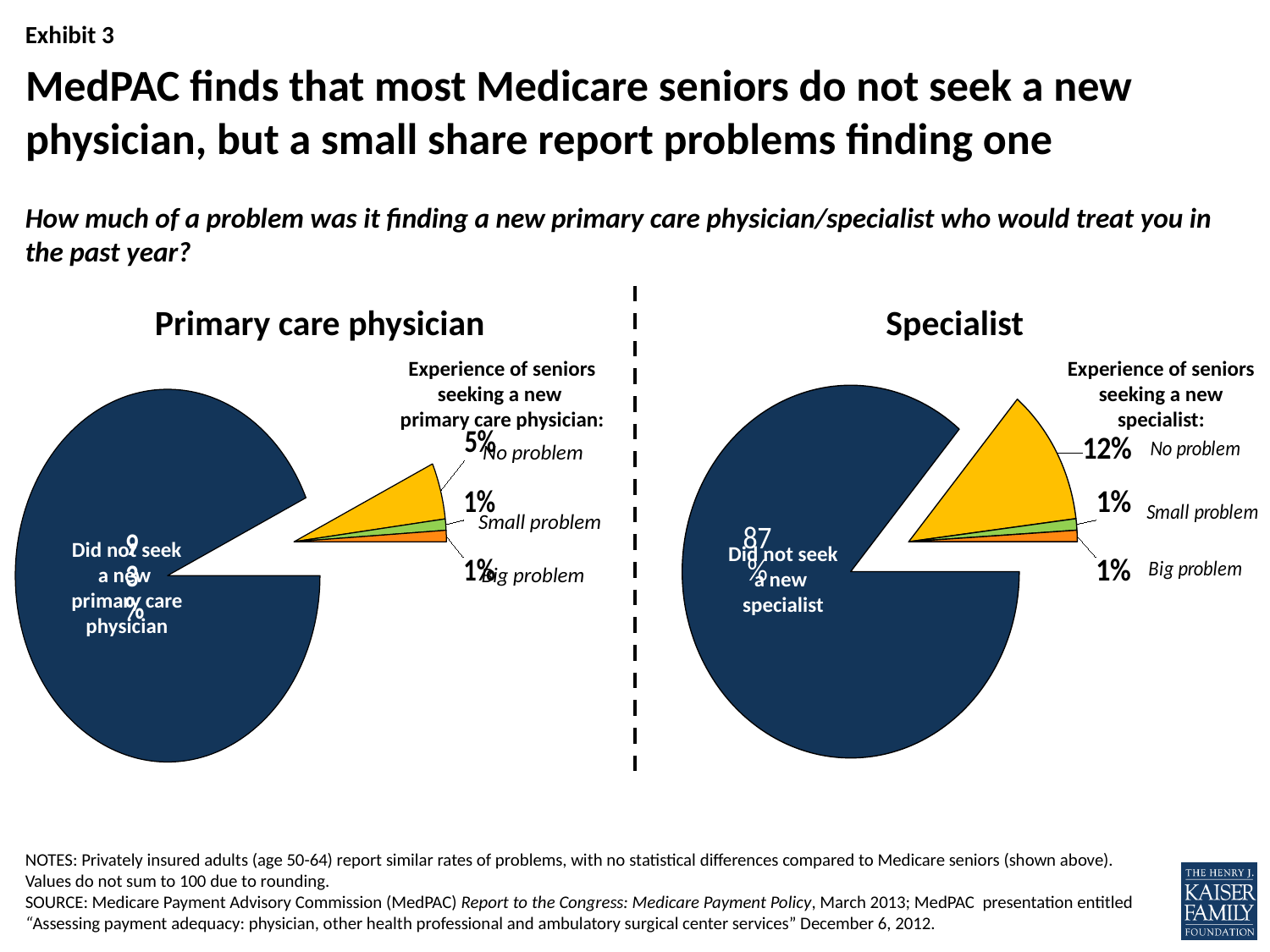

# MedPAC finds that most Medicare seniors do not seek a new physician, but a small share report problems finding one

### Chart

| Category | Percent of Total Insurance Group |
|---|---|
| Did not seek new PCP | 0.9500000000000003 |
| Sought new PCP, No problem | 0.05 |
| Sought new PCP, Small problem | 0.010000000000000005 |
| Sought new PCP, Big problem | 0.010000000000000005 |

### Chart

| Category | Column1 |
|---|---|
| Did not seek new PCP | 0.87 |
| Sought new PCP, No problem | 0.12 |
| Sought new PCP, Small problem | 0.01 |
| Sought new PCP, Big problem | 0.01 |
How much of a problem was it finding a new primary care physician/specialist who would treat you in the past year?
Primary care physician
Specialist
Experience of seniors seeking a new
primary care physician:
Experience of seniors seeking a new specialist:
No problem
Small problem
Did not seek a new
primary care physician
Did not seek a new
specialist
Big problem
NOTES: Privately insured adults (age 50-64) report similar rates of problems, with no statistical differences compared to Medicare seniors (shown above). Values do not sum to 100 due to rounding.
SOURCE: Medicare Payment Advisory Commission (MedPAC) Report to the Congress: Medicare Payment Policy, March 2013; MedPAC  presentation entitled “Assessing payment adequacy: physician, other health professional and ambulatory surgical center services” December 6, 2012.